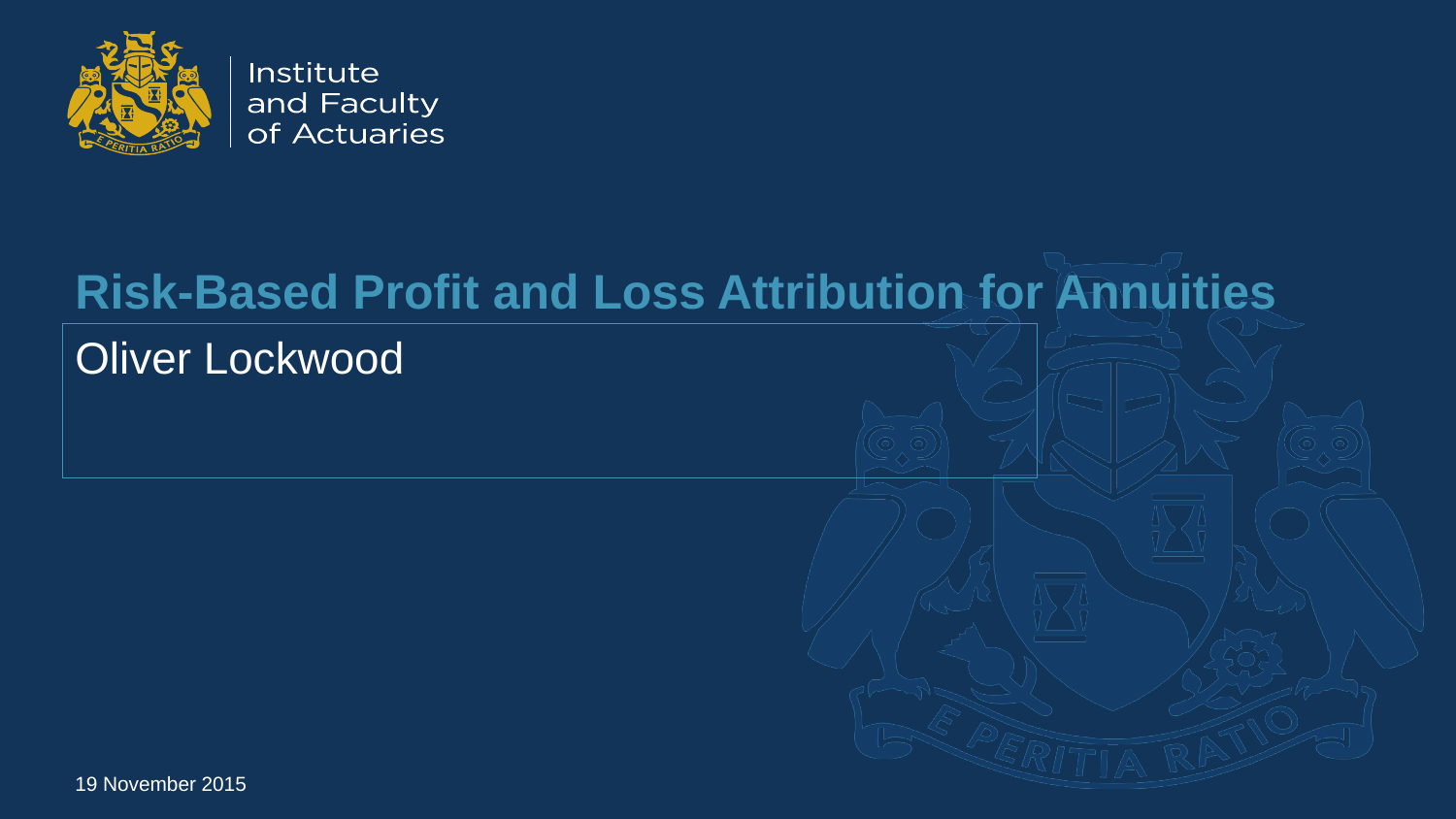

# Risk-Based Profit and Loss Attribution for Annuities
Oliver Lockwood

19 November 2015